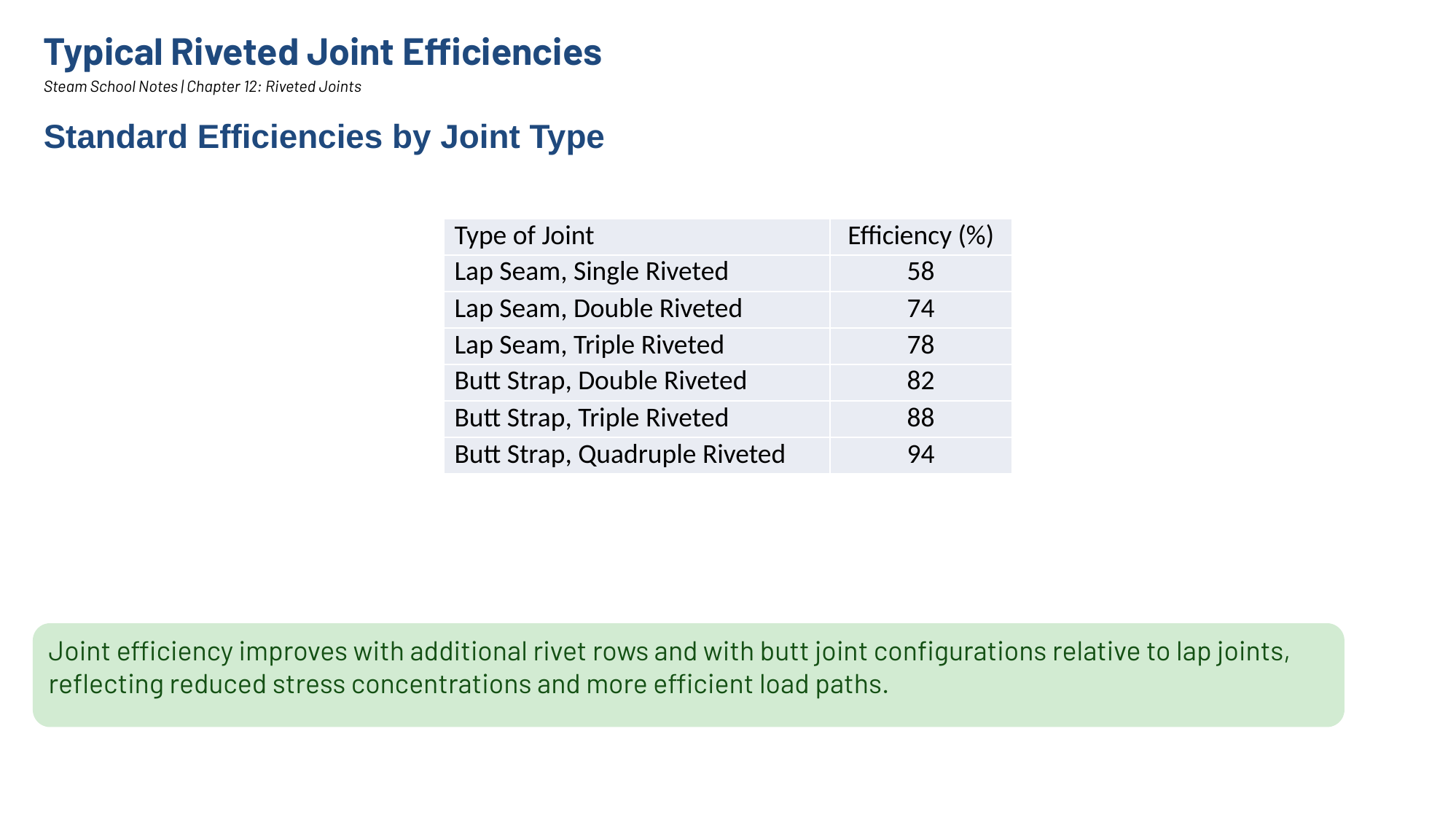

Typical Riveted Joint Efficiencies
Steam School Notes | Chapter 12: Riveted Joints
Standard Efficiencies by Joint Type
| Type of Joint | Efficiency (%) |
| --- | --- |
| Lap Seam, Single Riveted | 58 |
| Lap Seam, Double Riveted | 74 |
| Lap Seam, Triple Riveted | 78 |
| Butt Strap, Double Riveted | 82 |
| Butt Strap, Triple Riveted | 88 |
| Butt Strap, Quadruple Riveted | 94 |
Joint efficiency improves with additional rivet rows and with butt joint configurations relative to lap joints, reflecting reduced stress concentrations and more efficient load paths.